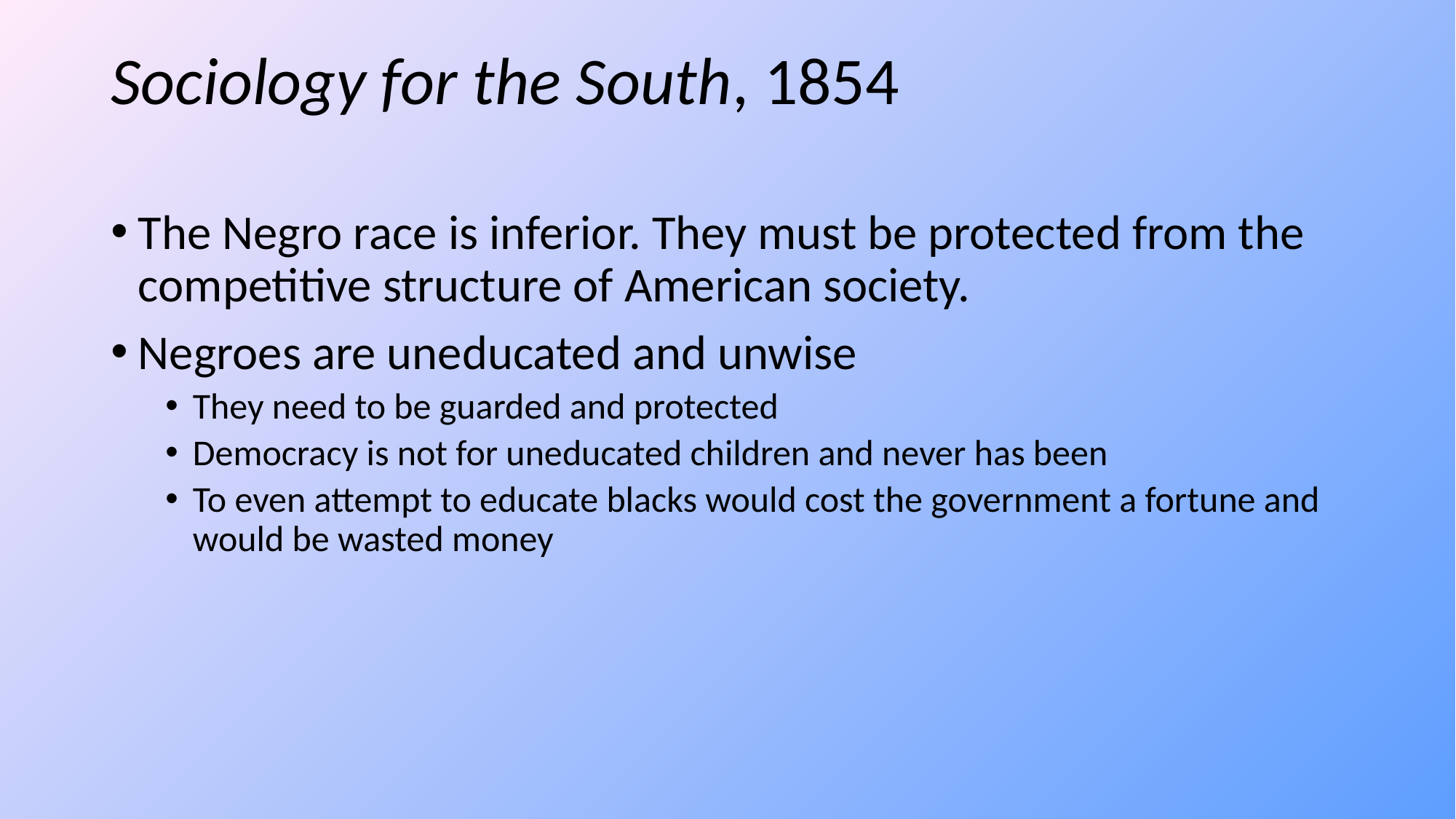

# Sociology for the South, 1854
The Negro race is inferior. They must be protected from the competitive structure of American society.
Negroes are uneducated and unwise
They need to be guarded and protected
Democracy is not for uneducated children and never has been
To even attempt to educate blacks would cost the government a fortune and would be wasted money